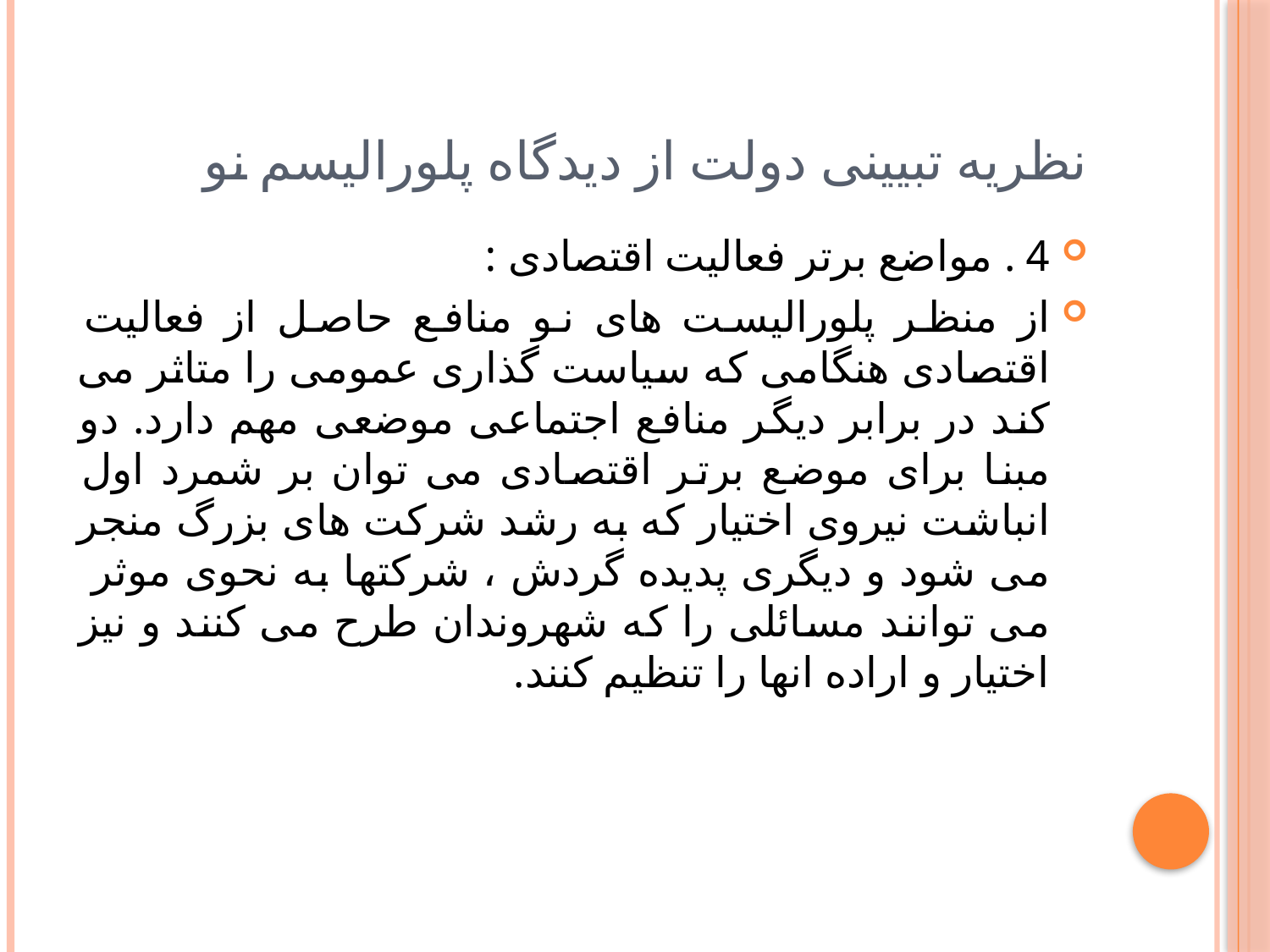

# نظریه تبیینی دولت از دیدگاه پلورالیسم نو
4 . مواضع برتر فعالیت اقتصادی :
از منظر پلورالیست های نو منافع حاصل از فعالیت اقتصادی هنگامی که سیاست گذاری عمومی را متاثر می کند در برابر دیگر منافع اجتماعی موضعی مهم دارد. دو مبنا برای موضع برتر اقتصادی می توان بر شمرد اول انباشت نیروی اختیار که به رشد شرکت های بزرگ منجر می شود و دیگری پدیده گردش ، شرکتها به نحوی موثر  می توانند مسائلی را که شهروندان طرح می کنند و نیز اختیار و اراده انها را تنظیم کنند.